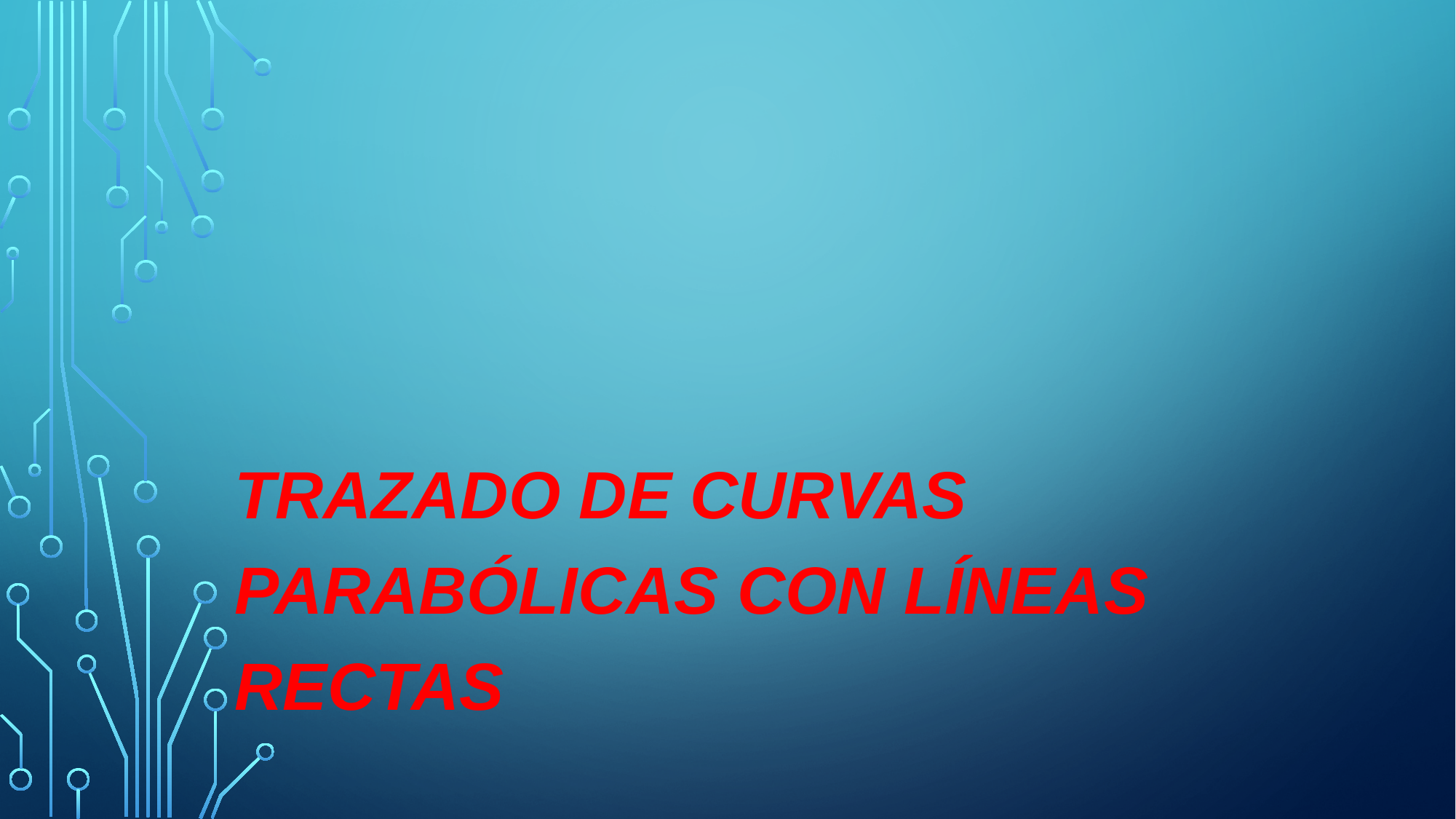

TRAZADO DE CURVAS PARABÓLICAS CON LÍNEAS RECTAS